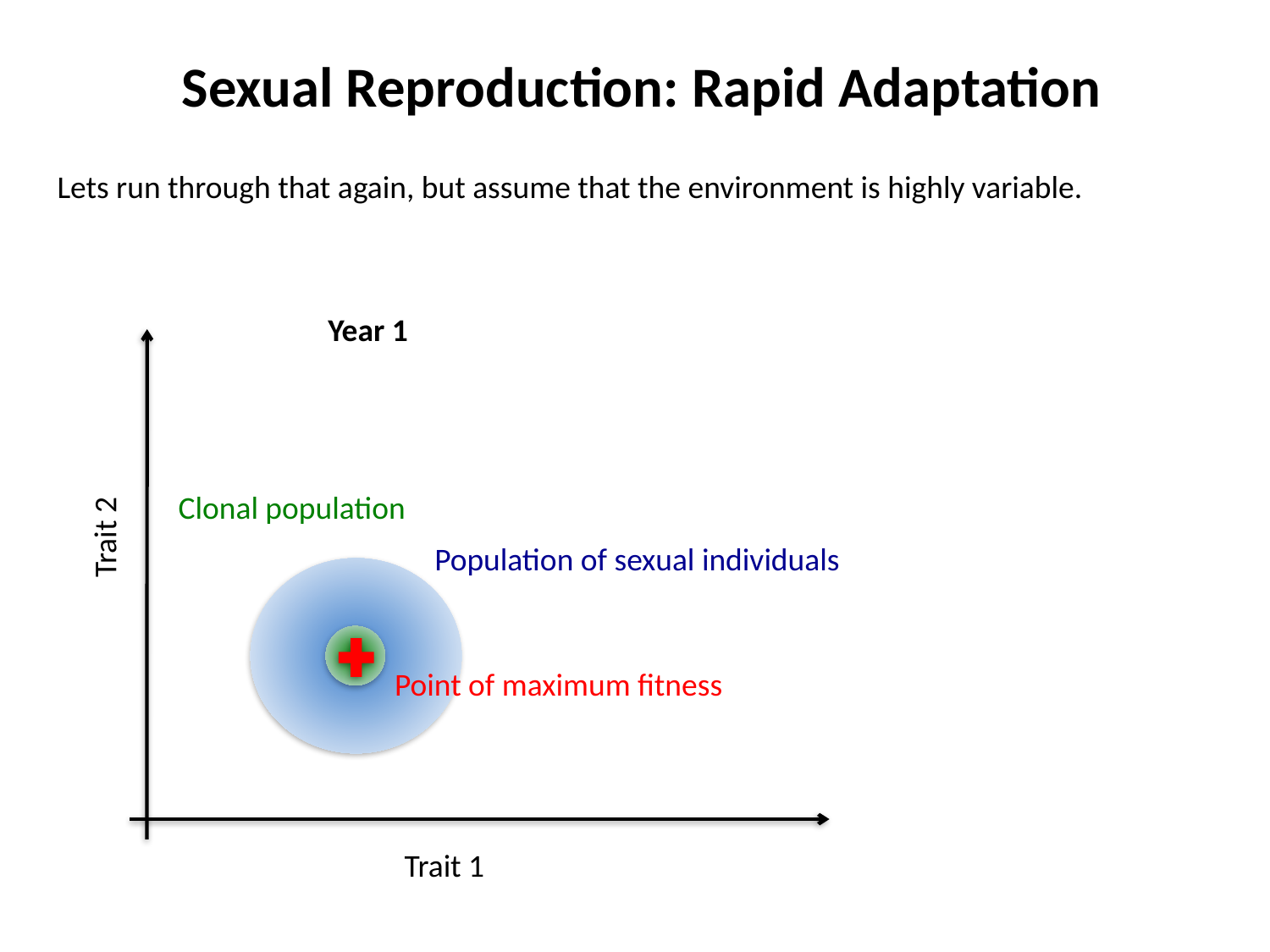

Sexual Reproduction: Rapid Adaptation
Lets run through that again, but assume that the environment is highly variable.
Year 1
Clonal population
Trait 2
Population of sexual individuals

Point of maximum fitness
Trait 1